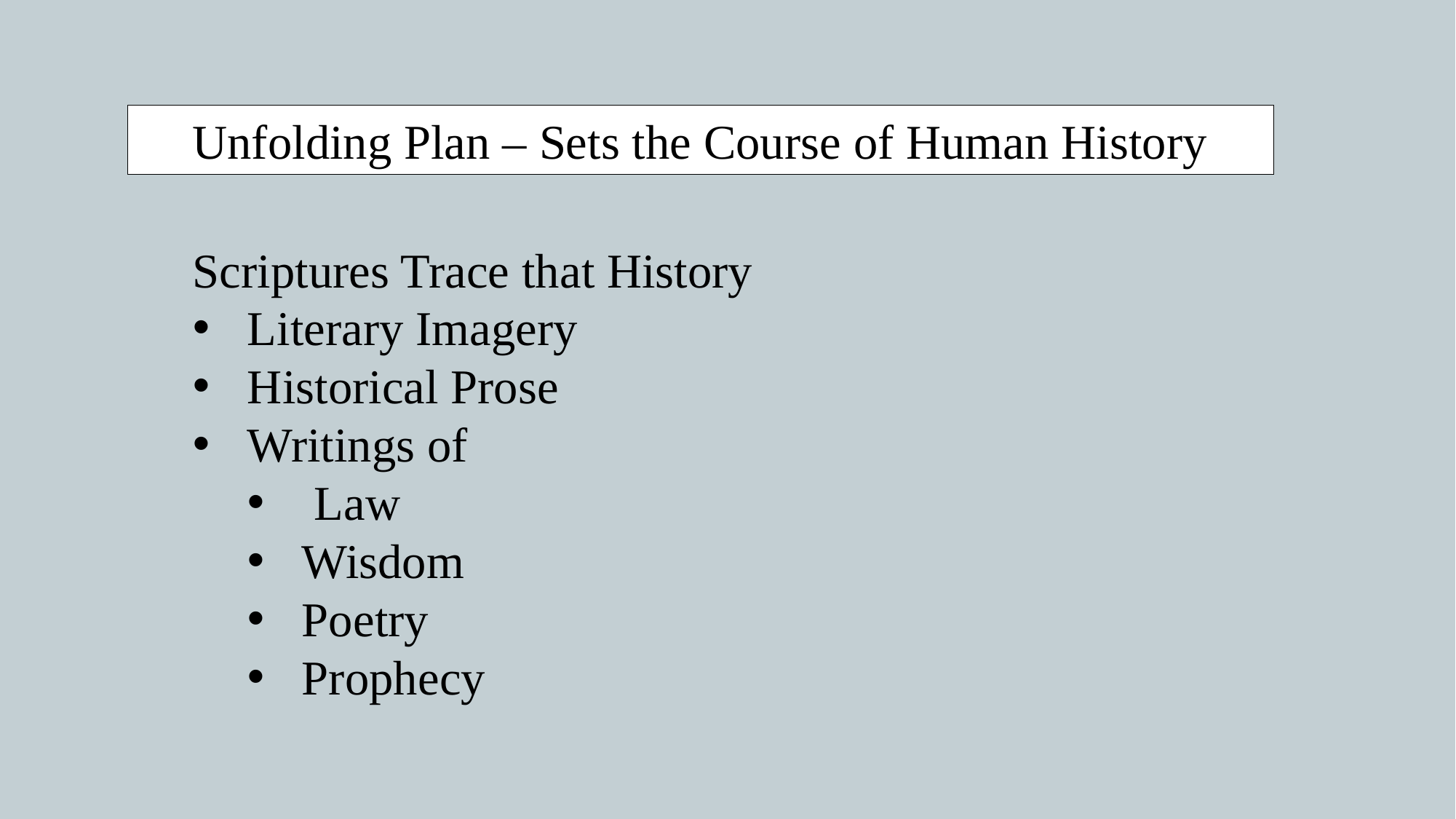

Unfolding Plan – Sets the Course of Human History
Scriptures Trace that History
Literary Imagery
Historical Prose
Writings of
 Law
Wisdom
Poetry
Prophecy